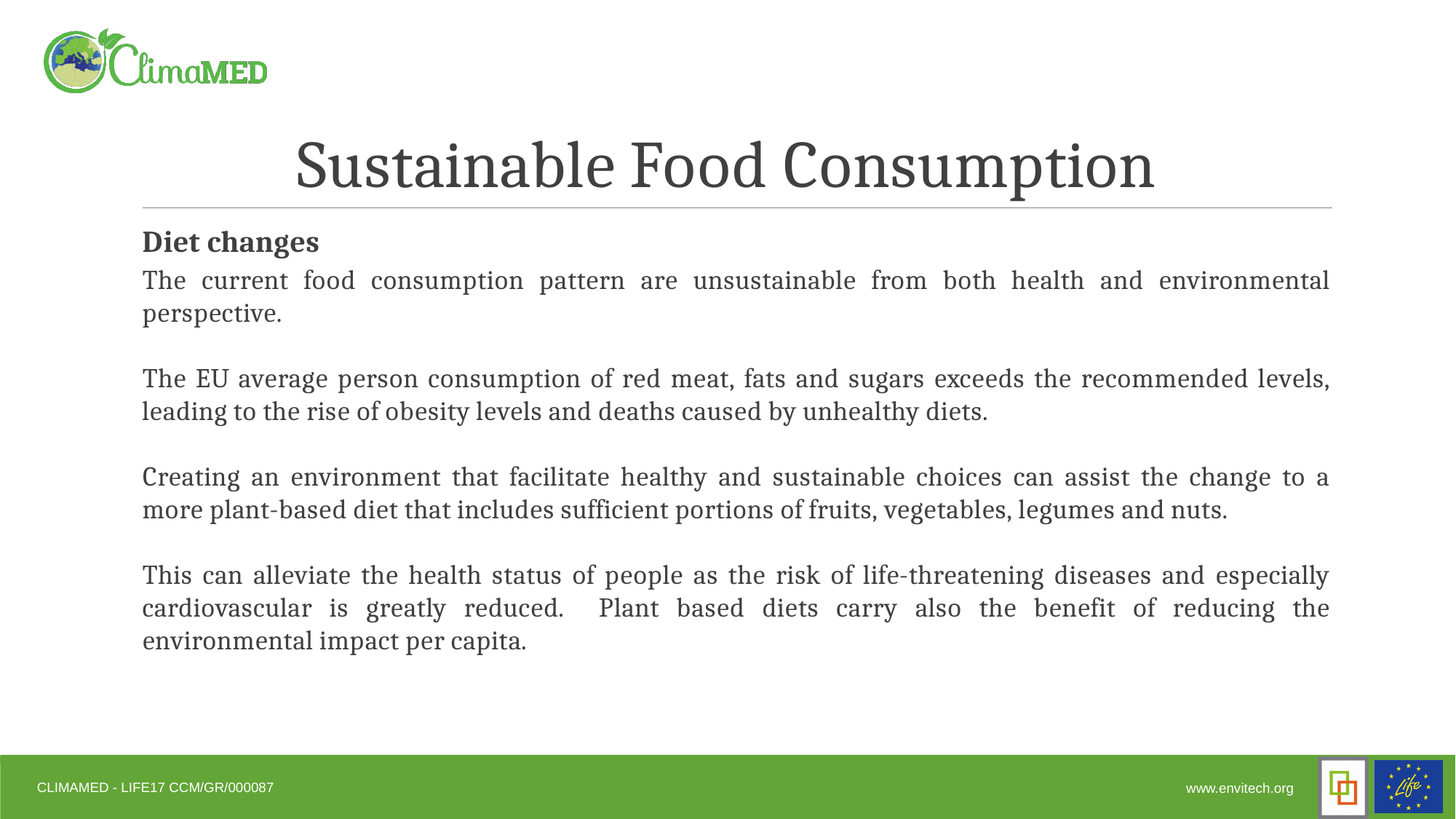

# Sustainable Food Consumption
Diet changes
The current food consumption pattern are unsustainable from both health and environmental perspective.

The EU average person consumption of red meat, fats and sugars exceeds the recommended levels, leading to the rise of obesity levels and deaths caused by unhealthy diets.

Creating an environment that facilitate healthy and sustainable choices can assist the change to a more plant-based diet that includes sufficient portions of fruits, vegetables, legumes and nuts.

This can alleviate the health status of people as the risk of life-threatening diseases and especially cardiovascular is greatly reduced.  Plant based diets carry also the benefit of reducing the environmental impact per capita.